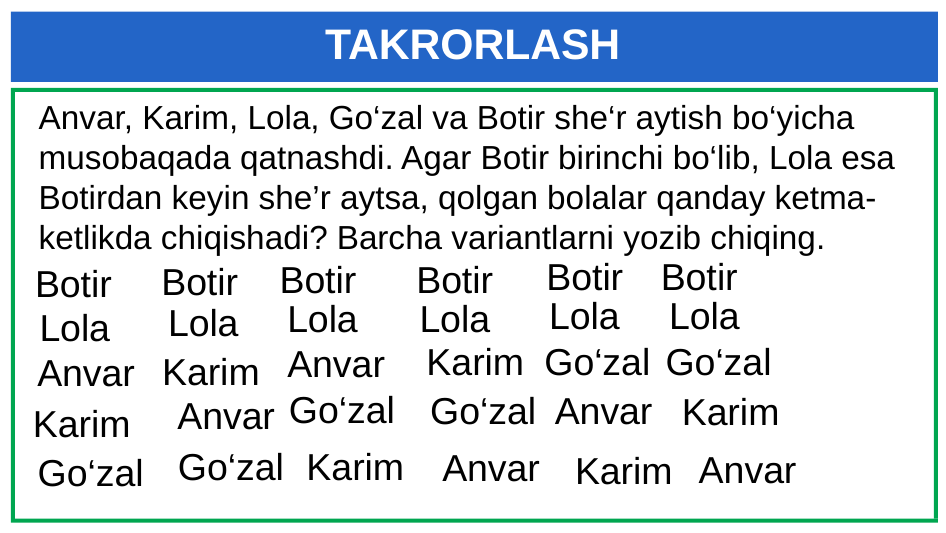

# TAKRORLASH
Anvar, Karim, Lola, Go‘zal va Botir she‘r aytish bo‘yicha musobaqada qatnashdi. Agar Botir birinchi bo‘lib, Lola esa Botirdan keyin she’r aytsa, qolgan bolalar qanday ketma-ketlikda chiqishadi? Barcha variantlarni yozib chiqing.
Botir
Botir
Botir
Botir
Botir
Botir
Lola
Lola
Lola
Lola
Lola
Lola
Go‘zal
Go‘zal
Karim
Anvar
Karim
Anvar
Go‘zal
Go‘zal
Anvar
Karim
Anvar
Karim
Go‘zal
Karim
Anvar
Anvar
Karim
Go‘zal